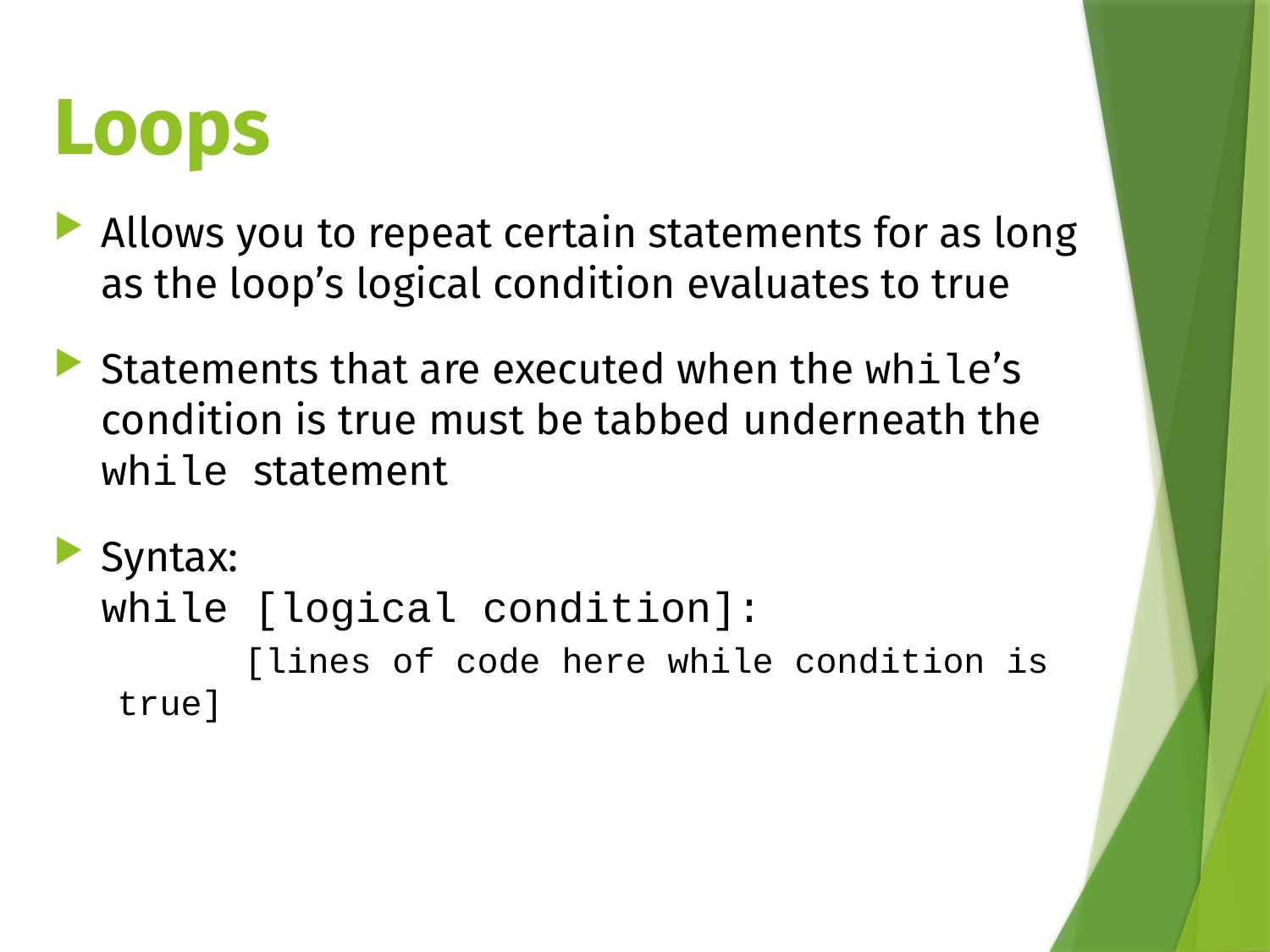

# Loops
Allows you to repeat certain statements for as long as the loop’s logical condition evaluates to true
Statements that are executed when the while’s condition is true must be tabbed underneath the while statement
Syntax:
while [logical condition]:
	[lines of code here while condition is true]